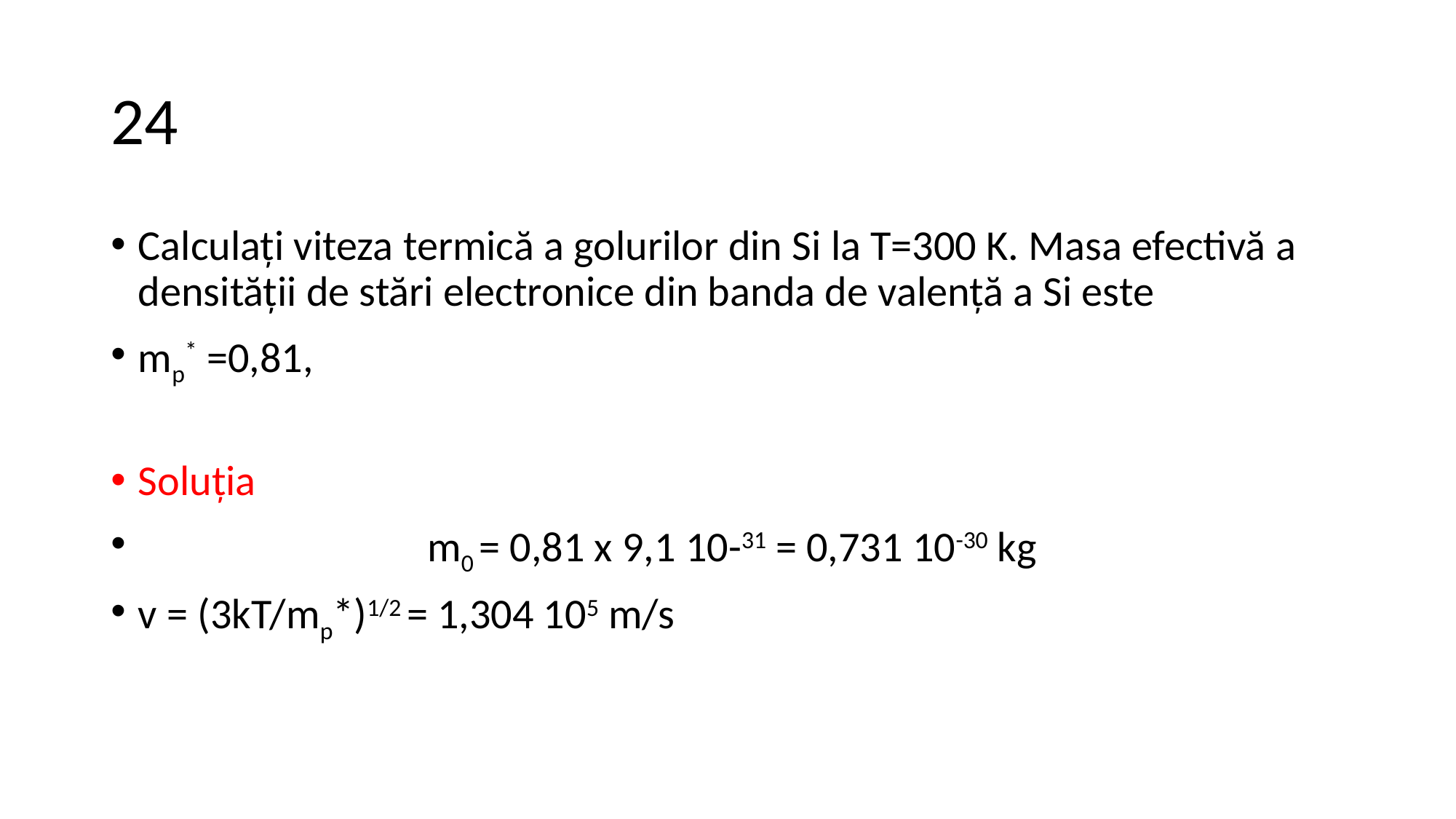

# 24
Calculați viteza termică a golurilor din Si la T=300 K. Masa efectivă a densității de stări electronice din banda de valență a Si este
mp* =0,81,

Soluția
                              m0 = 0,81 x 9,1 10-31 = 0,731 10-30 kg
v = (3kT/mp*)1/2 = 1,304 105 m/s